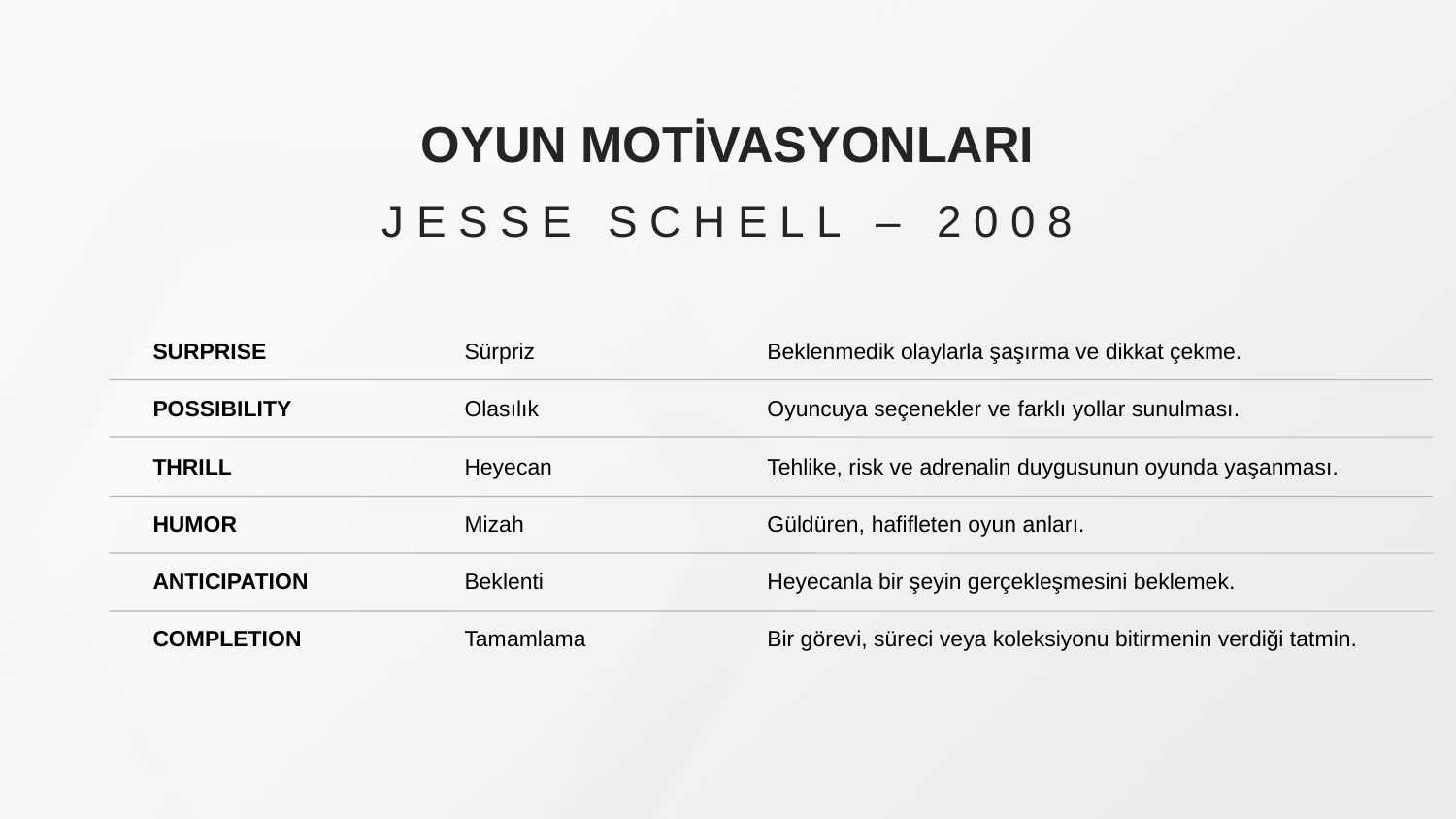

OYUN MOTİVASYONLARI
JESSE SCHELL – 2008
| SURPRISE | Sürpriz | Beklenmedik olaylarla şaşırma ve dikkat çekme. |
| --- | --- | --- |
| POSSIBILITY | Olasılık | Oyuncuya seçenekler ve farklı yollar sunulması. |
| THRILL | Heyecan | Tehlike, risk ve adrenalin duygusunun oyunda yaşanması. |
| HUMOR | Mizah | Güldüren, hafifleten oyun anları. |
| ANTICIPATION | Beklenti | Heyecanla bir şeyin gerçekleşmesini beklemek. |
| COMPLETION | Tamamlama | Bir görevi, süreci veya koleksiyonu bitirmenin verdiği tatmin. |